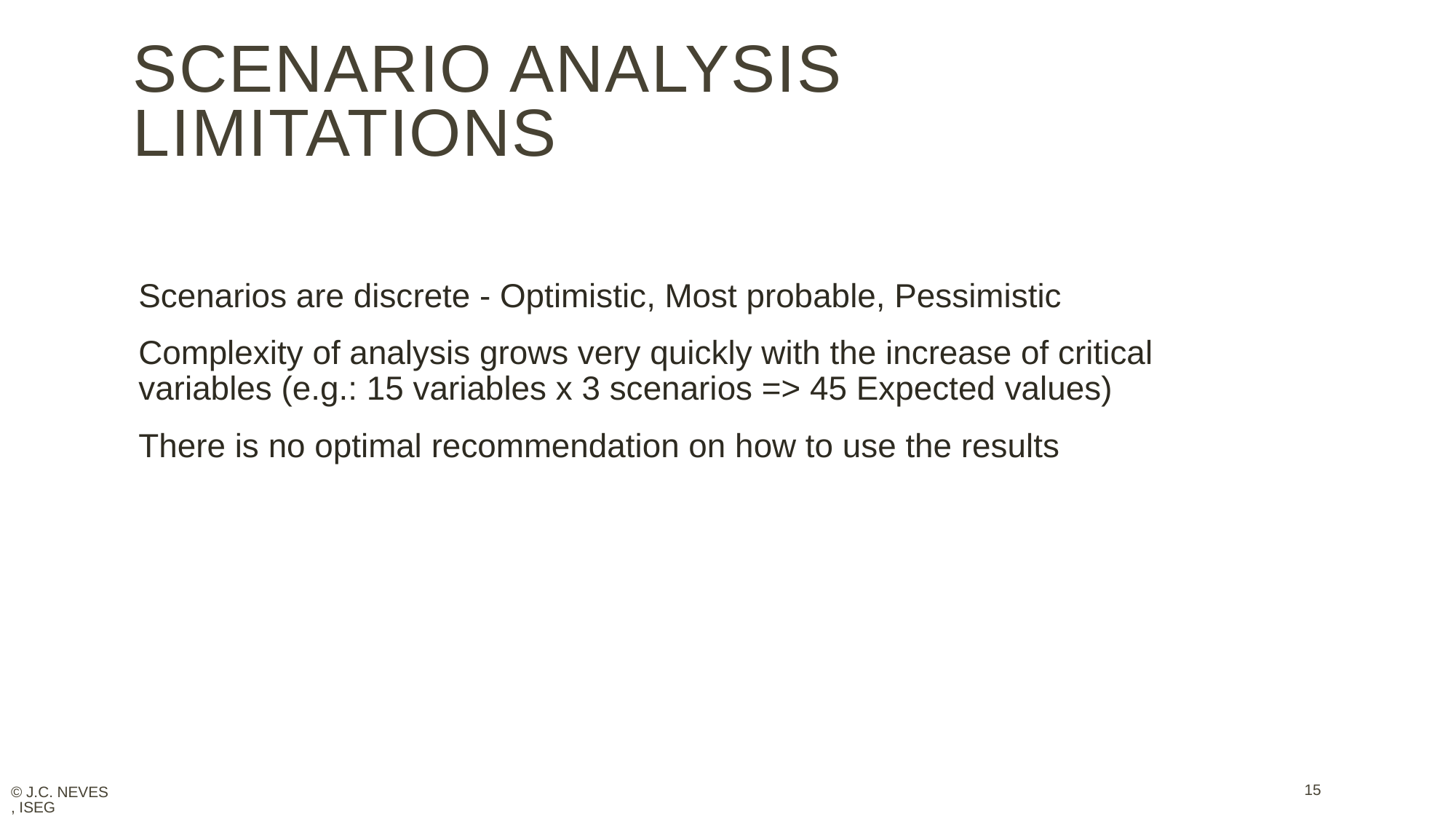

# Scenario analysis limitations
Scenarios are discrete - Optimistic, Most probable, Pessimistic
Complexity of analysis grows very quickly with the increase of critical variables (e.g.: 15 variables x 3 scenarios => 45 Expected values)
There is no optimal recommendation on how to use the results
15
© J.C. Neves, ISEG